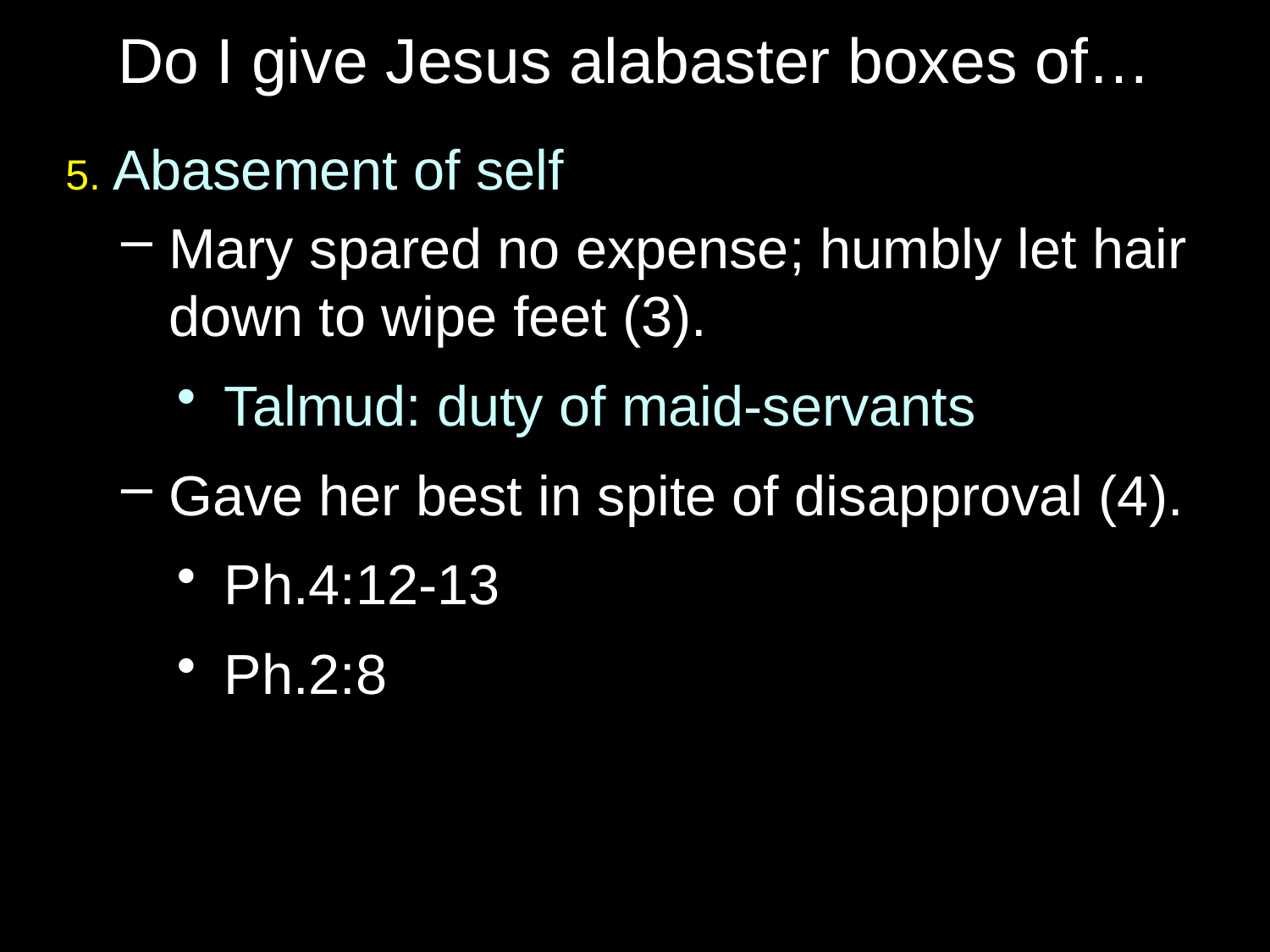

# Do I give Jesus alabaster boxes of…
5. Abasement of self
Mary spared no expense; humbly let hair down to wipe feet (3).
Talmud: duty of maid-servants
Gave her best in spite of disapproval (4).
Ph.4:12-13
Ph.2:8